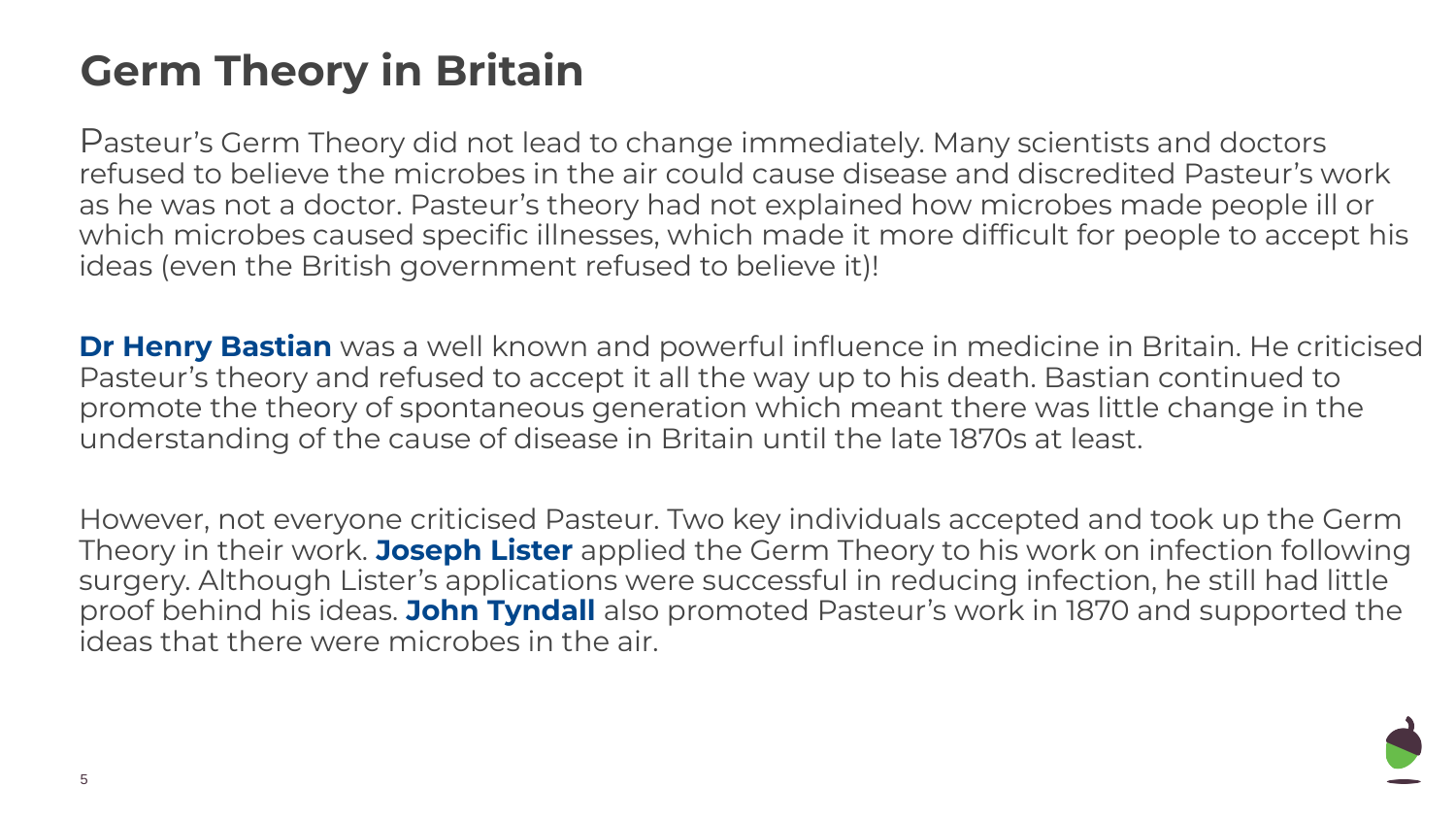

# Germ Theory in Britain
Pasteur’s Germ Theory did not lead to change immediately. Many scientists and doctors refused to believe the microbes in the air could cause disease and discredited Pasteur’s work as he was not a doctor. Pasteur’s theory had not explained how microbes made people ill or which microbes caused specific illnesses, which made it more difficult for people to accept his ideas (even the British government refused to believe it)!

Dr Henry Bastian was a well known and powerful influence in medicine in Britain. He criticised Pasteur’s theory and refused to accept it all the way up to his death. Bastian continued to promote the theory of spontaneous generation which meant there was little change in the understanding of the cause of disease in Britain until the late 1870s at least.

However, not everyone criticised Pasteur. Two key individuals accepted and took up the Germ Theory in their work. Joseph Lister applied the Germ Theory to his work on infection following surgery. Although Lister’s applications were successful in reducing infection, he still had little proof behind his ideas. John Tyndall also promoted Pasteur’s work in 1870 and supported the ideas that there were microbes in the air.
5